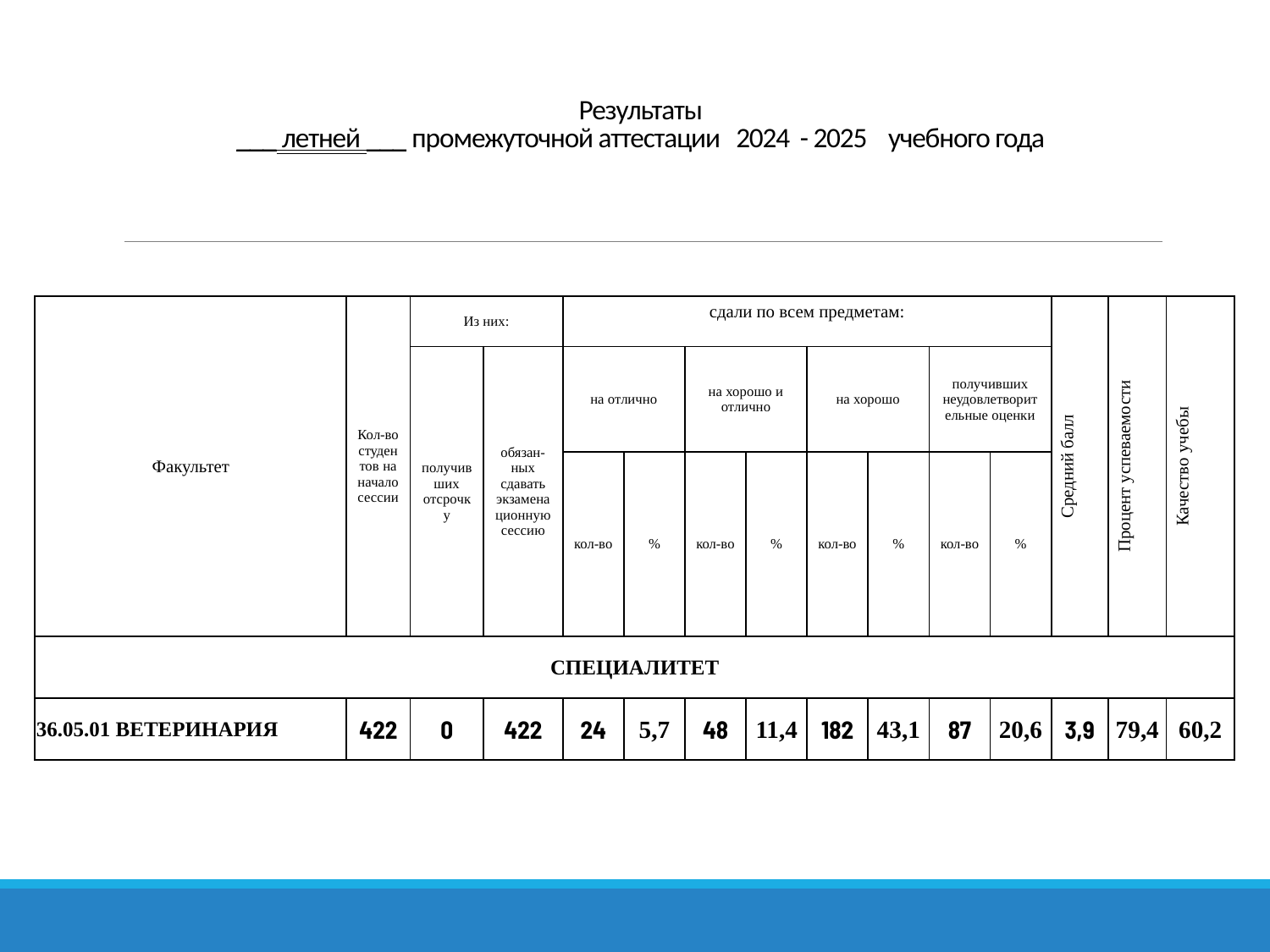

# Результаты ___ летней ___ промежуточной аттестации   2024  - 2025    учебного года
| Факультет | Кол-во студентов на начало сессии | Из них: |  | сдали по всем предметам: |  |  |  |  |  |  |  | Средний балл | Процент успеваемости | Качество учебы |
| --- | --- | --- | --- | --- | --- | --- | --- | --- | --- | --- | --- | --- | --- | --- |
|  |  | получивших отсрочку | обязан-ных сдавать экзаменационную сессию | на отлично |  | на хорошо и отлично |  | на хорошо |  | получивших неудовлетворительные оценки |  |  |  |  |
|  |  |  |  | кол-во | % | кол-во | % | кол-во | % | кол-во | % |  |  |  |
| СПЕЦИАЛИТЕТ |  |  |  |  |  |  |  |  |  |  |  |  |  |  |
| 36.05.01 ВЕТЕРИНАРИЯ | 422 | 0 | 422 | 24 | 5,7 | 48 | 11,4 | 182 | 43,1 | 87 | 20,6 | 3,9 | 79,4 | 60,2 |